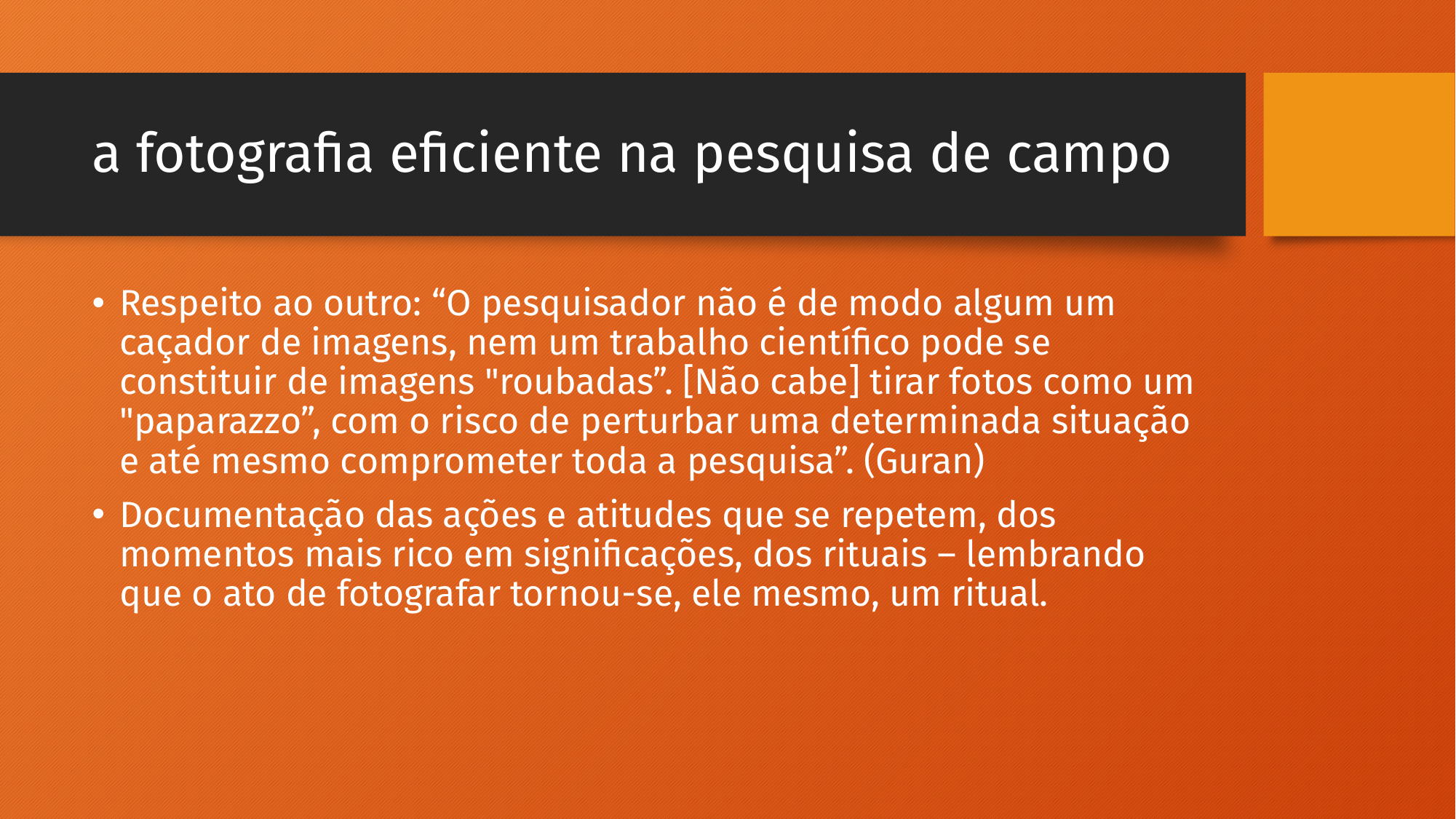

# a fotografia eficiente na pesquisa de campo
Respeito ao outro: “O pesquisador não é de modo algum um caçador de imagens, nem um trabalho científico pode se constituir de imagens "roubadas”. [Não cabe] tirar fotos como um "paparazzo”, com o risco de perturbar uma determinada situação e até mesmo comprometer toda a pesquisa”. (Guran)
Documentação das ações e atitudes que se repetem, dos  momentos mais rico em significações, dos rituais – lembrando que o ato de fotografar tornou-se, ele mesmo, um ritual.